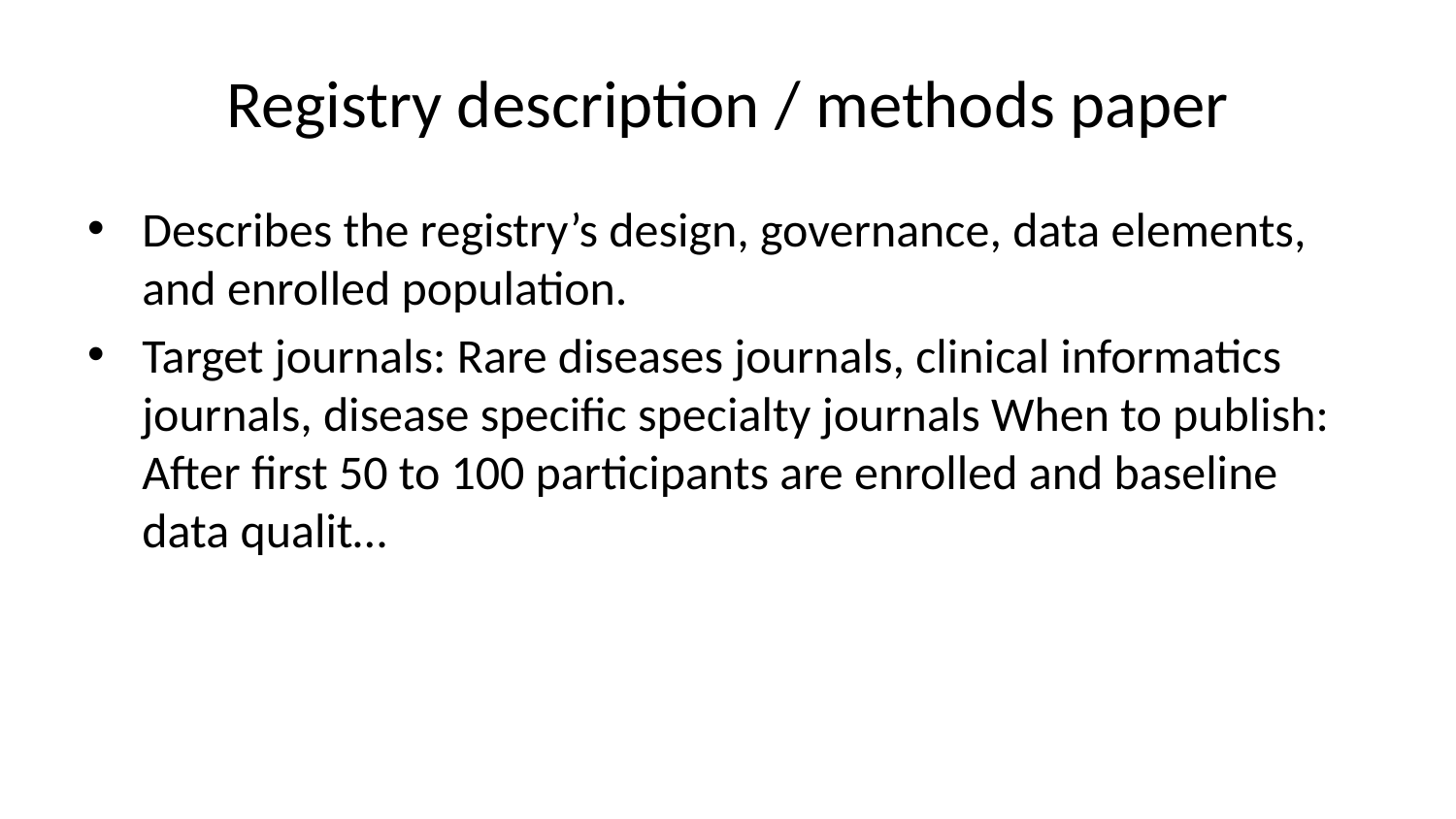

# Registry description / methods paper
Describes the registry’s design, governance, data elements, and enrolled population.
Target journals: Rare diseases journals, clinical informatics journals, disease specific specialty journals When to publish: After first 50 to 100 participants are enrolled and baseline data qualit…